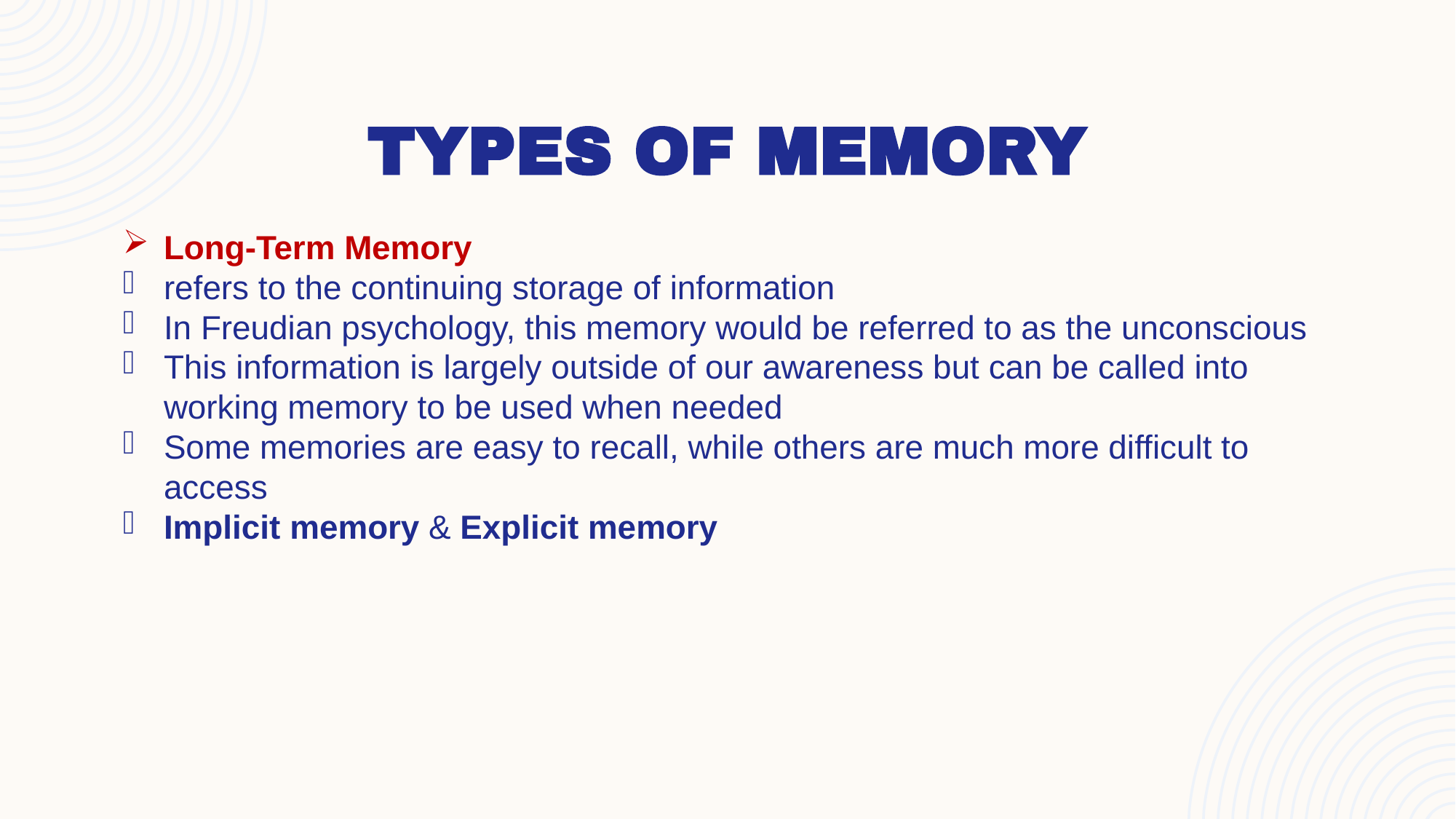

# Types of memory
Long-Term Memory
refers to the continuing storage of information
In Freudian psychology, this memory would be referred to as the unconscious
This information is largely outside of our awareness but can be called into working memory to be used when needed
Some memories are easy to recall, while others are much more difficult to access
Implicit memory & Explicit memory